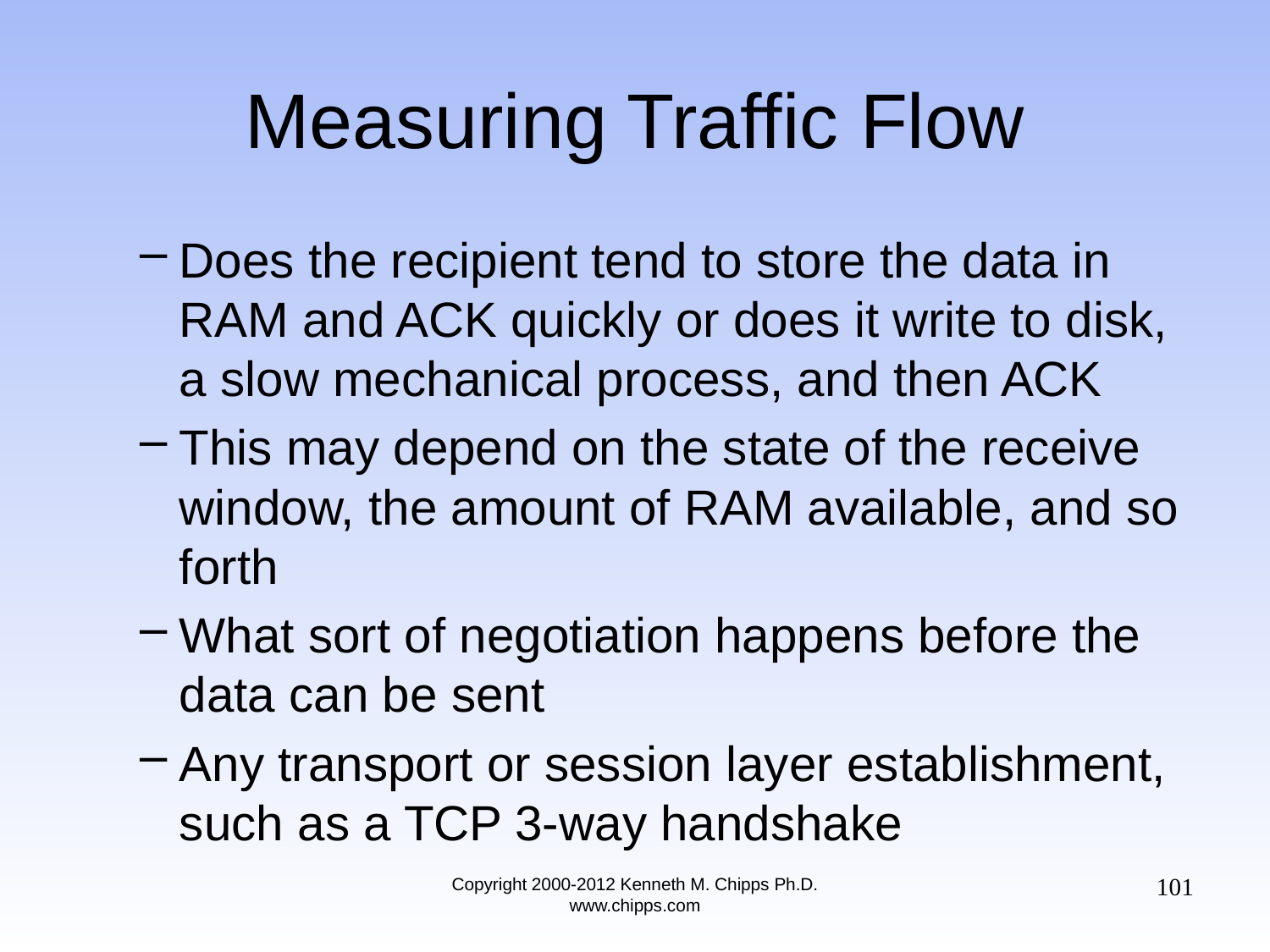

# Measuring Traffic Flow
Does the recipient tend to store the data in RAM and ACK quickly or does it write to disk, a slow mechanical process, and then ACK
This may depend on the state of the receive window, the amount of RAM available, and so forth
What sort of negotiation happens before the data can be sent
Any transport or session layer establishment, such as a TCP 3-way handshake
101
Copyright 2000-2012 Kenneth M. Chipps Ph.D. www.chipps.com